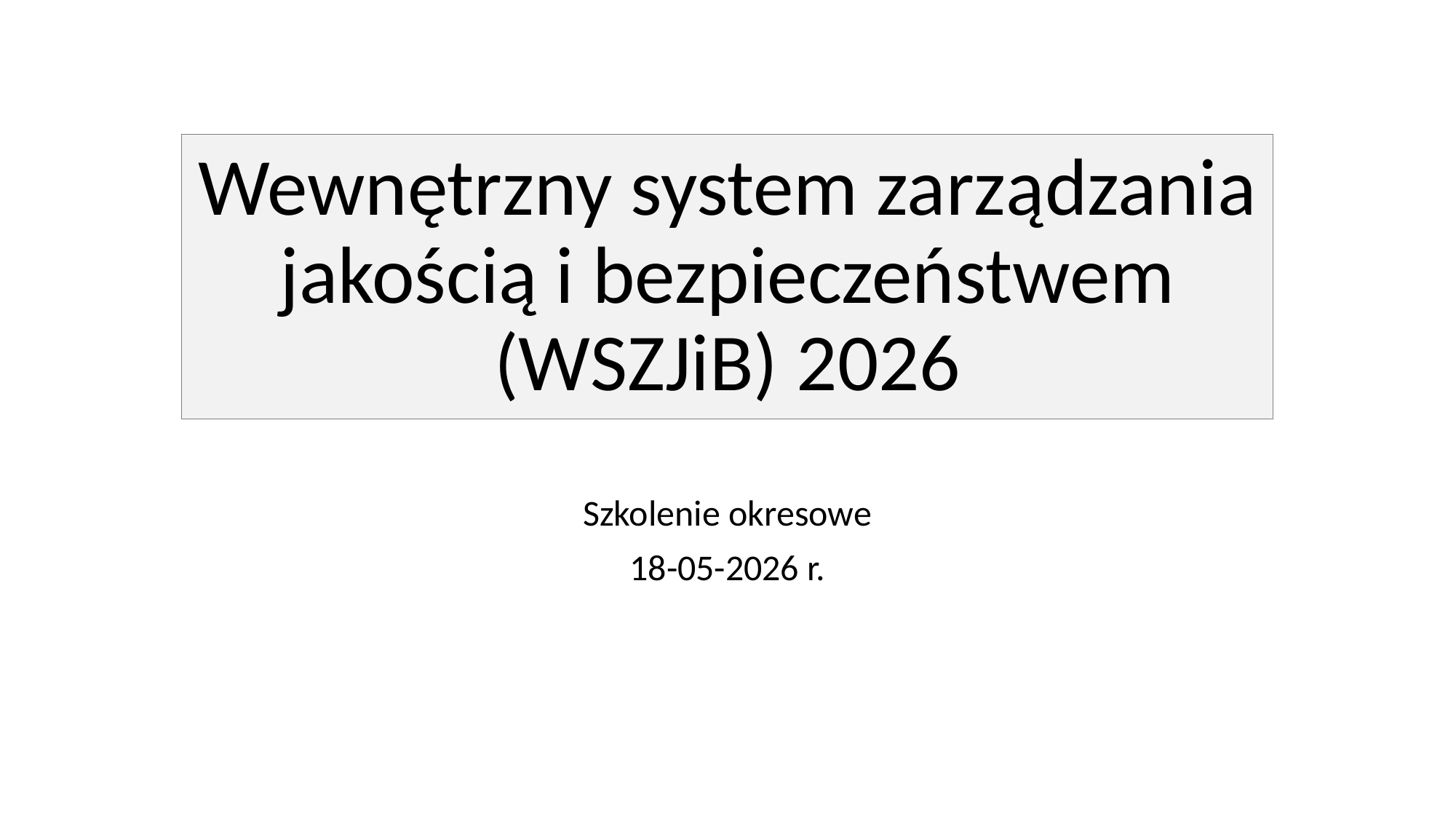

# Wewnętrzny system zarządzania jakością i bezpieczeństwem (WSZJiB) 2026

Szkolenie okresowe
18-05-2026 r.